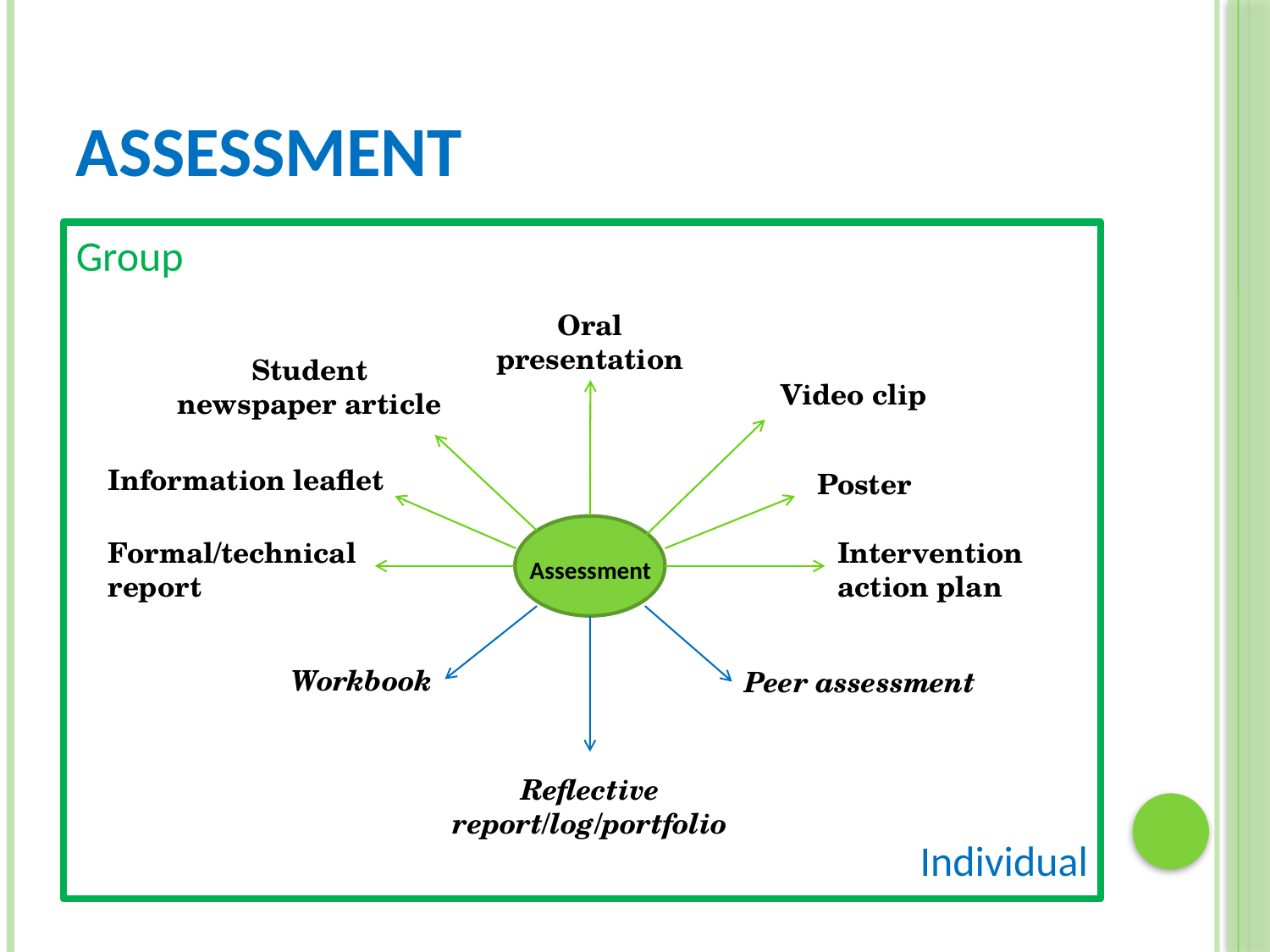

# Assessment
Group

Individual
Oral presentation
Student newspaper article
Video clip
Information leaflet
Poster

Formal/technical report
Intervention action plan
Assessment
Workbook
Peer assessment
Reflective report/log/portfolio